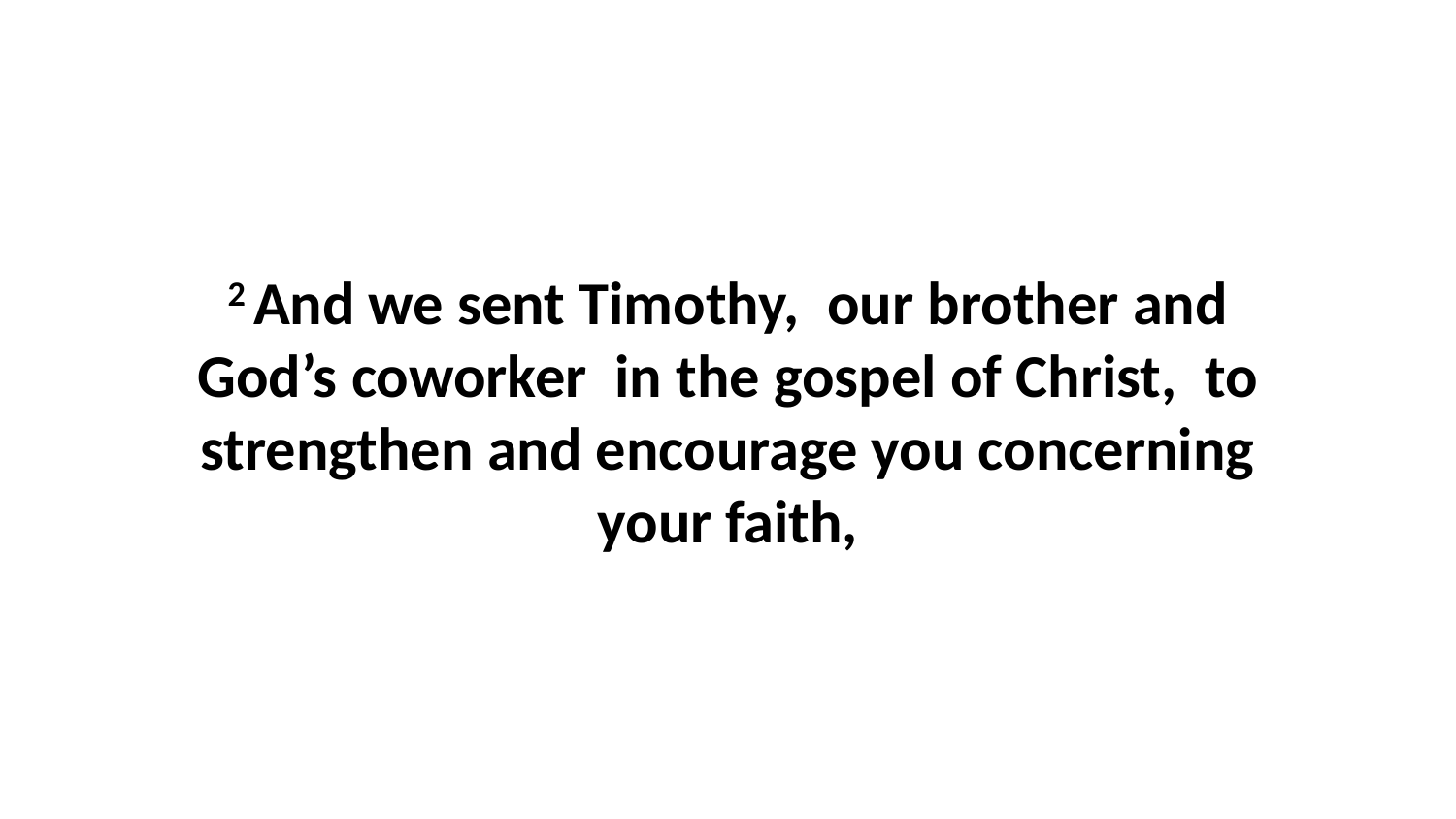

2 And we sent Timothy,  our brother and God’s coworker  in the gospel of Christ,  to strengthen and encourage you concerning your faith,